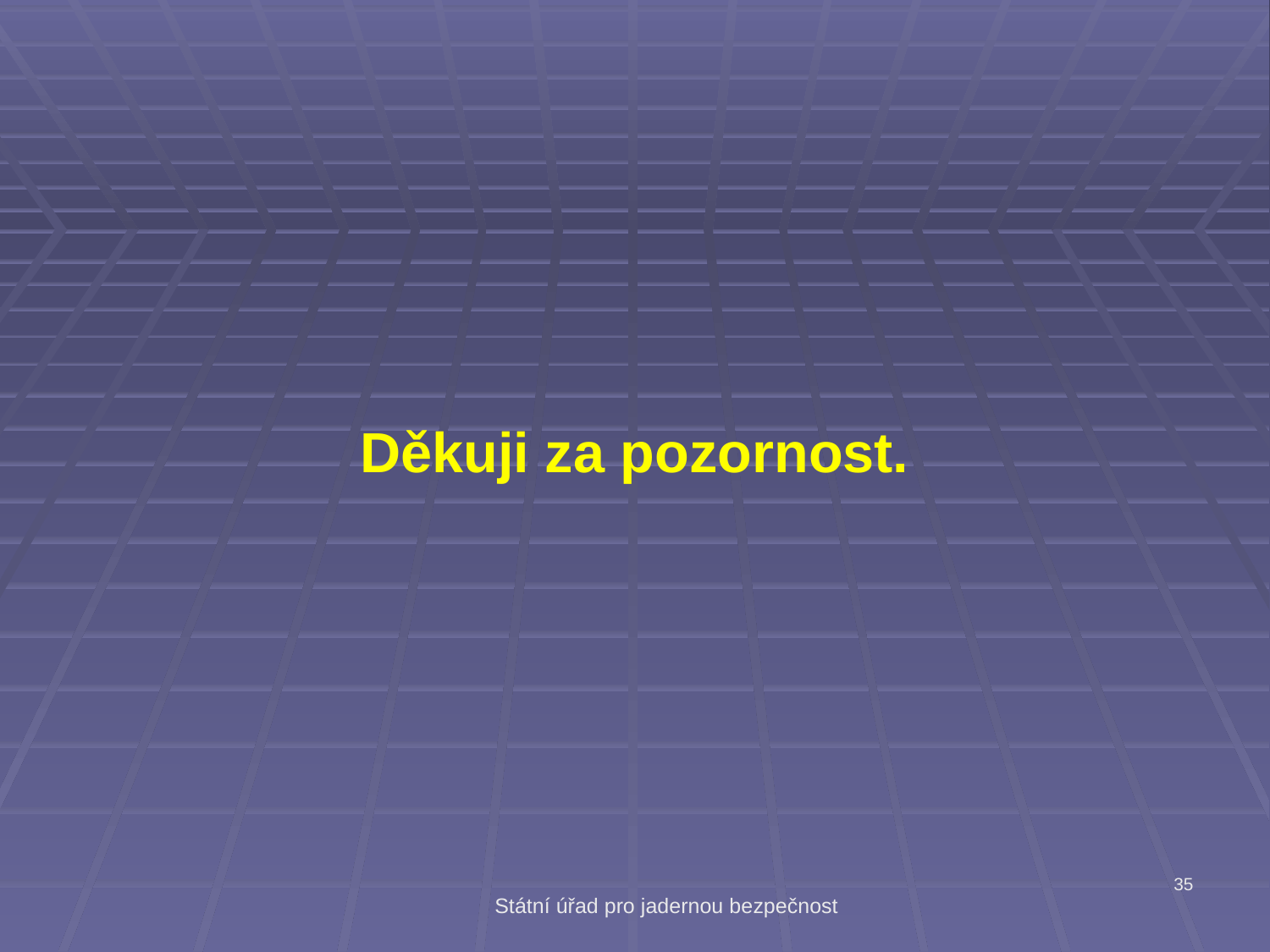

Děkuji za pozornost.
35
Státní úřad pro jadernou bezpečnost